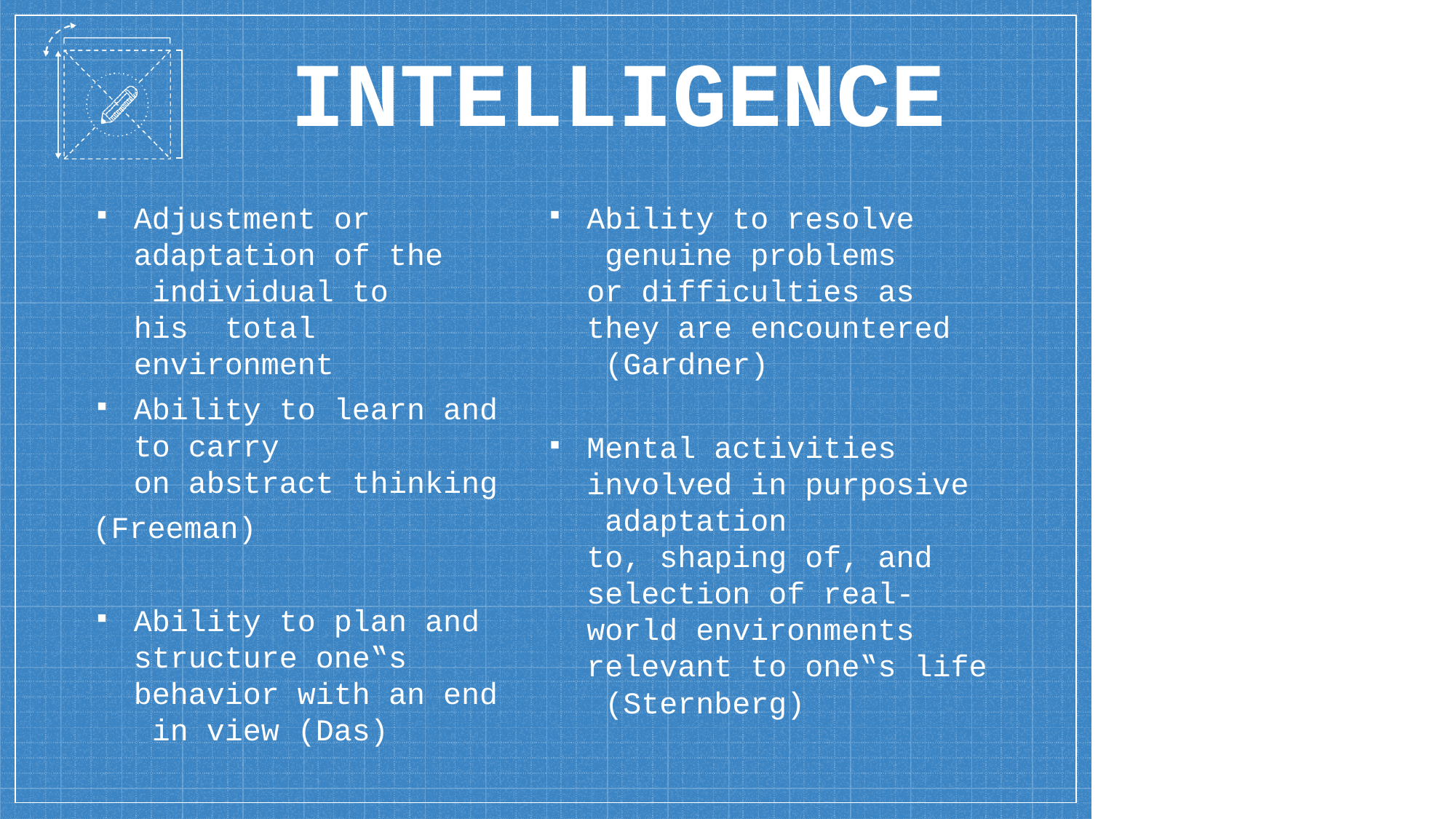

# INTELLIGENCE

Adjustment or  adaptation of the  individual to his  total environment
Ability to learn and
to carry
on abstract thinking
(Freeman)

Ability to plan and  structure one‟s  behavior with an end  in view (Das)
Ability to resolve  genuine problems  or difficulties as
they are encountered  (Gardner)

Mental activities  involved in purposive  adaptation
to, shaping of, and  selection of real-  world environments  relevant to one‟s life  (Sternberg)